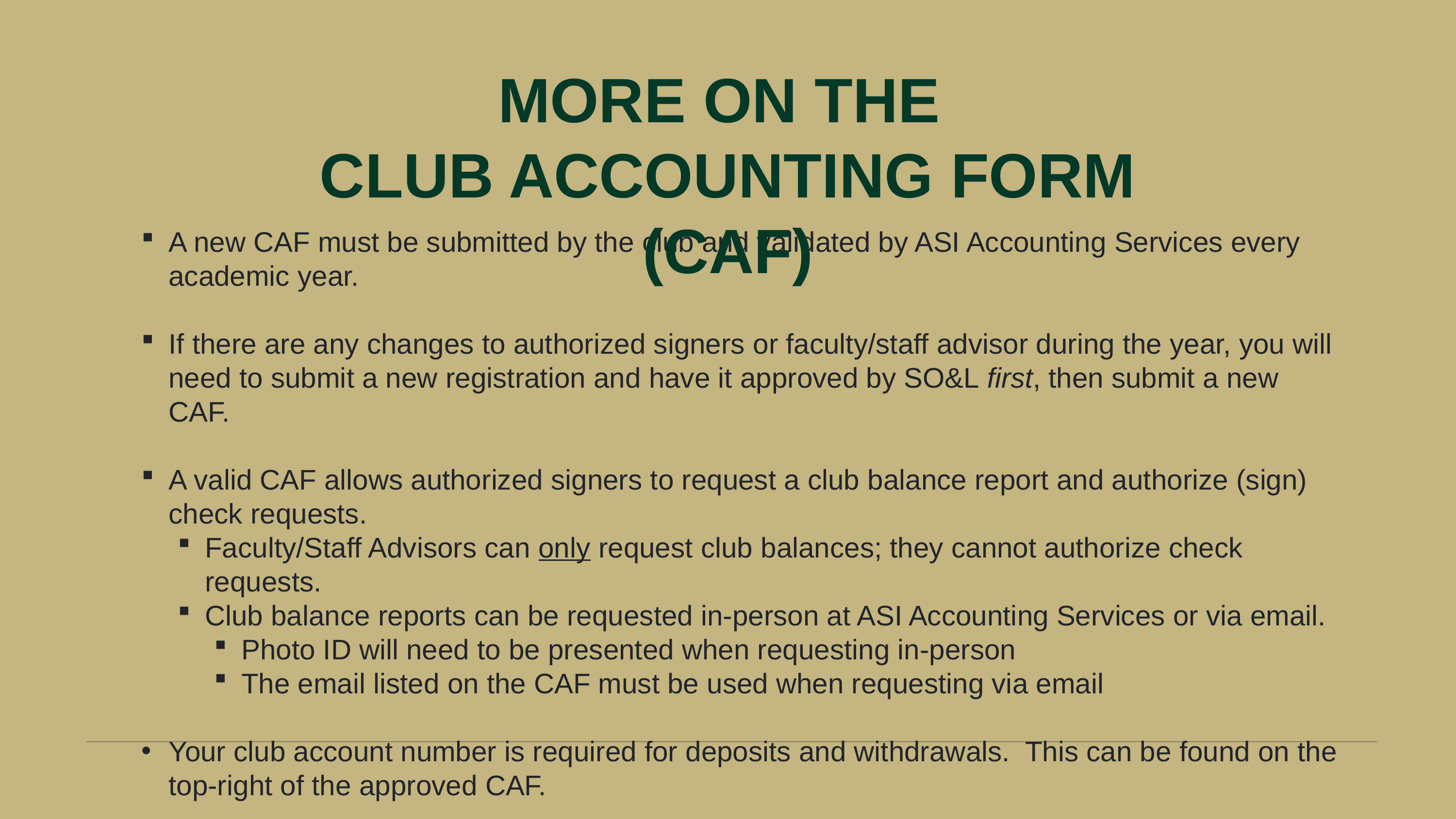

MORE ON THE
CLUB ACCOUNTING FORM (CAF)
A new CAF must be submitted by the club and validated by ASI Accounting Services every academic year.

If there are any changes to authorized signers or faculty/staff advisor during the year, you will need to submit a new registration and have it approved by SO&L first, then submit a new CAF.

A valid CAF allows authorized signers to request a club balance report and authorize (sign) check requests.
Faculty/Staff Advisors can only request club balances; they cannot authorize check requests.
Club balance reports can be requested in-person at ASI Accounting Services or via email.
Photo ID will need to be presented when requesting in-person
The email listed on the CAF must be used when requesting via email

Your club account number is required for deposits and withdrawals.  This can be found on the top-right of the approved CAF.